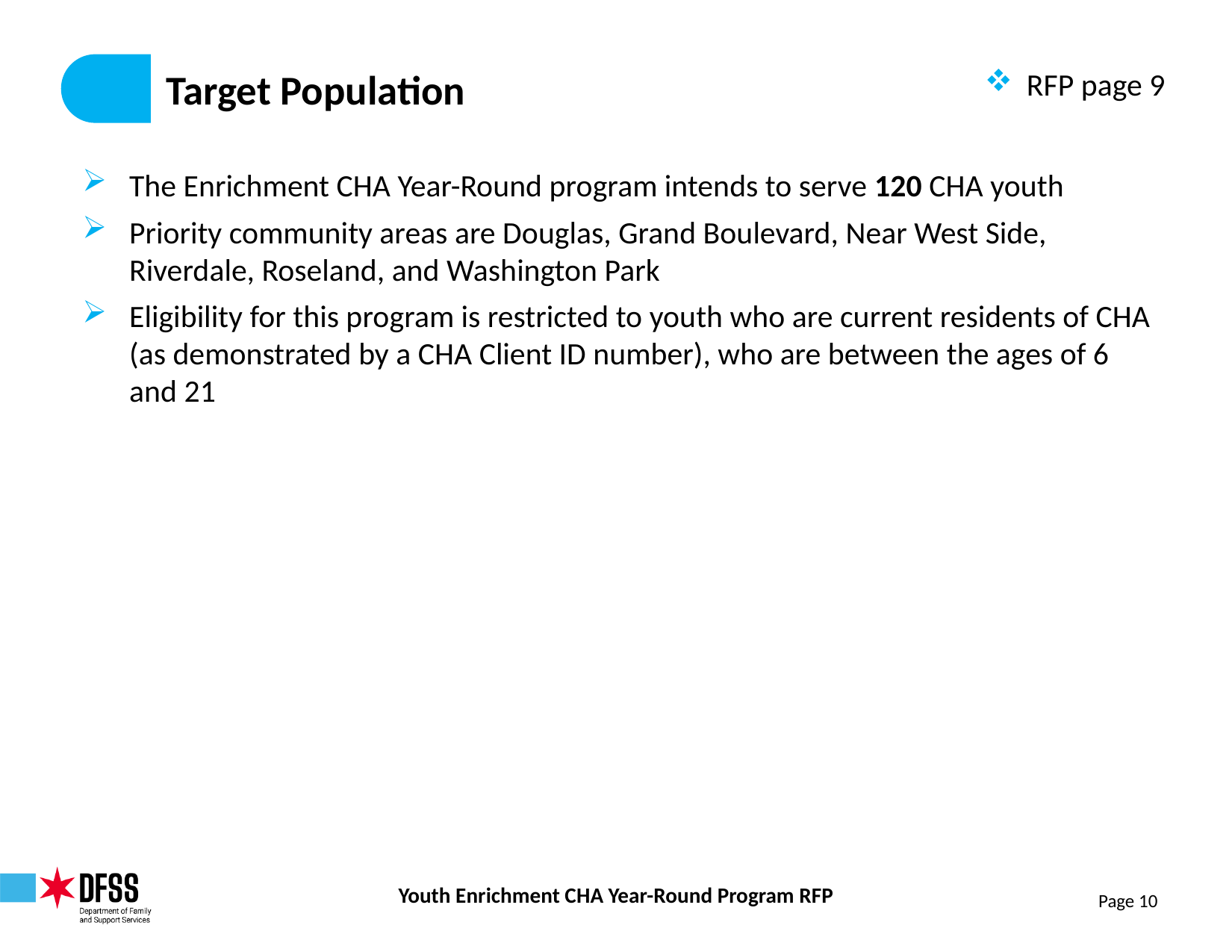

# Target Population
RFP page 9
The Enrichment CHA Year-Round program intends to serve 120 CHA youth
Priority community areas are Douglas, Grand Boulevard, Near West Side, Riverdale, Roseland, and Washington Park
Eligibility for this program is restricted to youth who are current residents of CHA (as demonstrated by a CHA Client ID number), who are between the ages of 6 and 21
Youth Enrichment CHA Year-Round Program RFP
Page 10